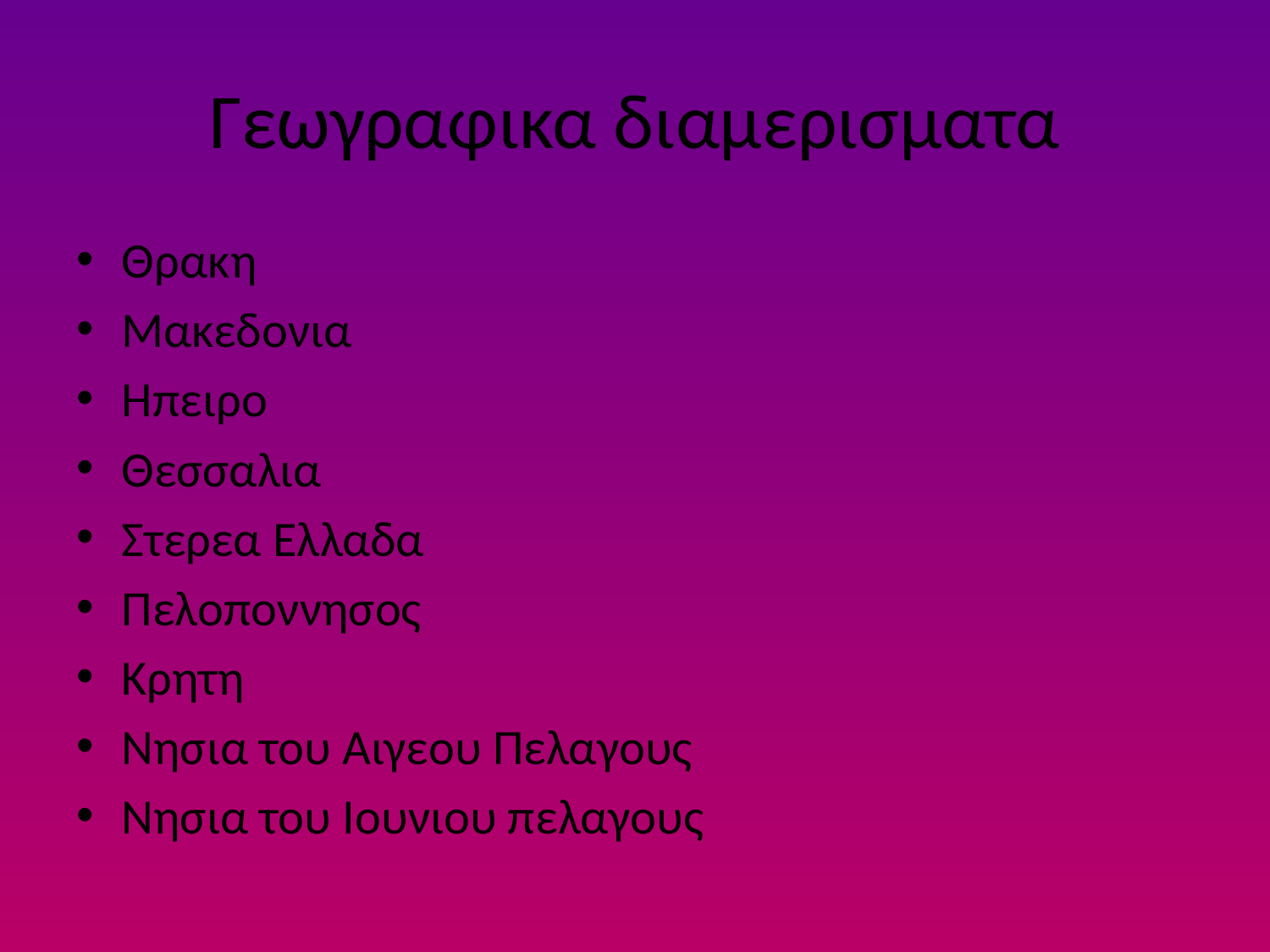

# Γεωγραφικα διαμερισματα
Θρακη
Μακεδονια
Ηπειρο
Θεσσαλια
Στερεα Ελλαδα
Πελοποννησος
Κρητη
Νησια του Αιγεου Πελαγους
Νησια του Ιουνιου πελαγους